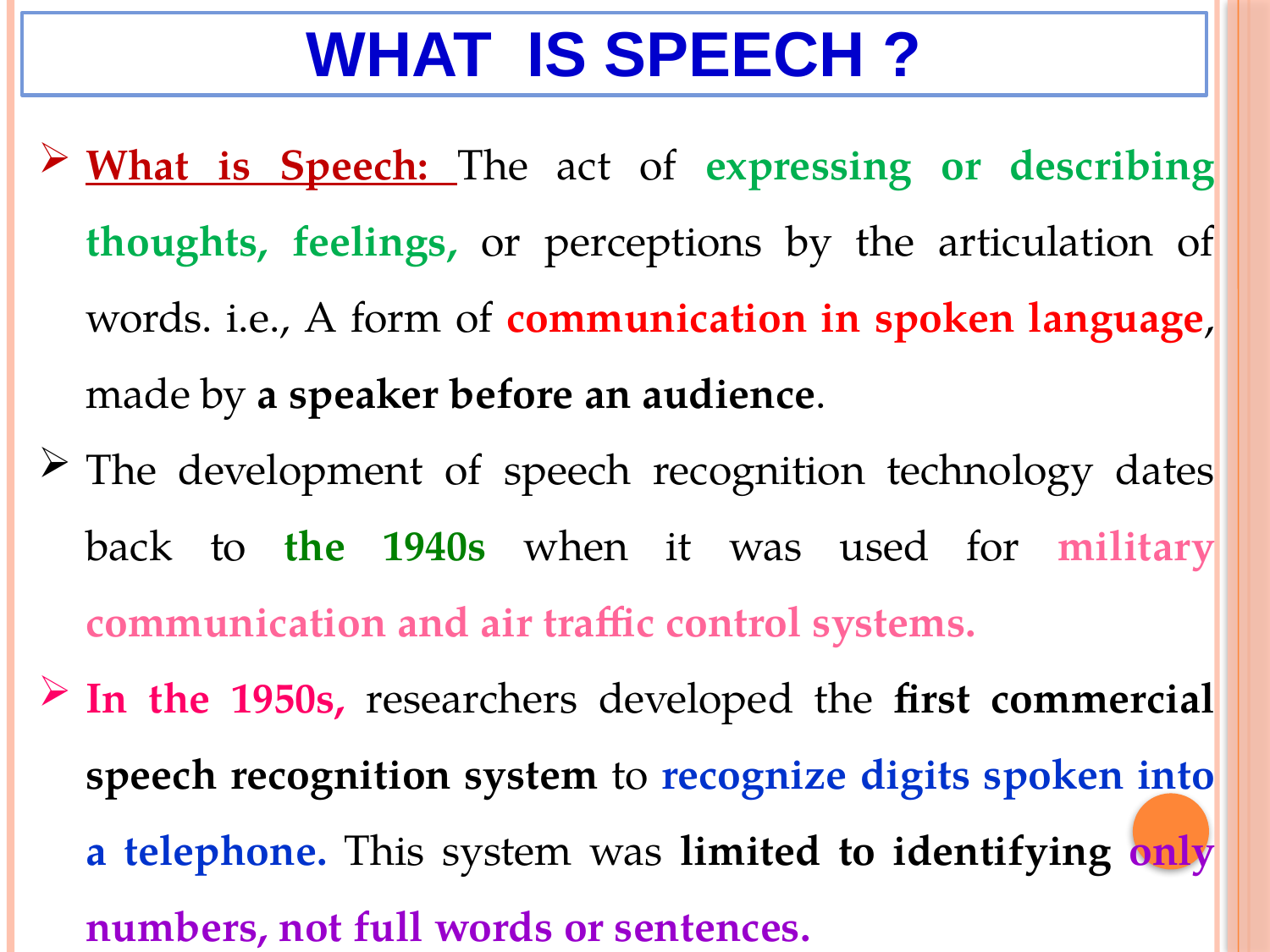

# What  is Speech ?
What is Speech: The act of expressing or describing thoughts, feelings, or perceptions by the articulation of words. i.e., A form of communication in spoken language, made by a speaker before an audience.
The development of speech recognition technology dates back to the 1940s when it was used for military communication and air traffic control systems.
In the 1950s, researchers developed the first commercial speech recognition system to recognize digits spoken into a telephone. This system was limited to identifying only numbers, not full words or sentences.